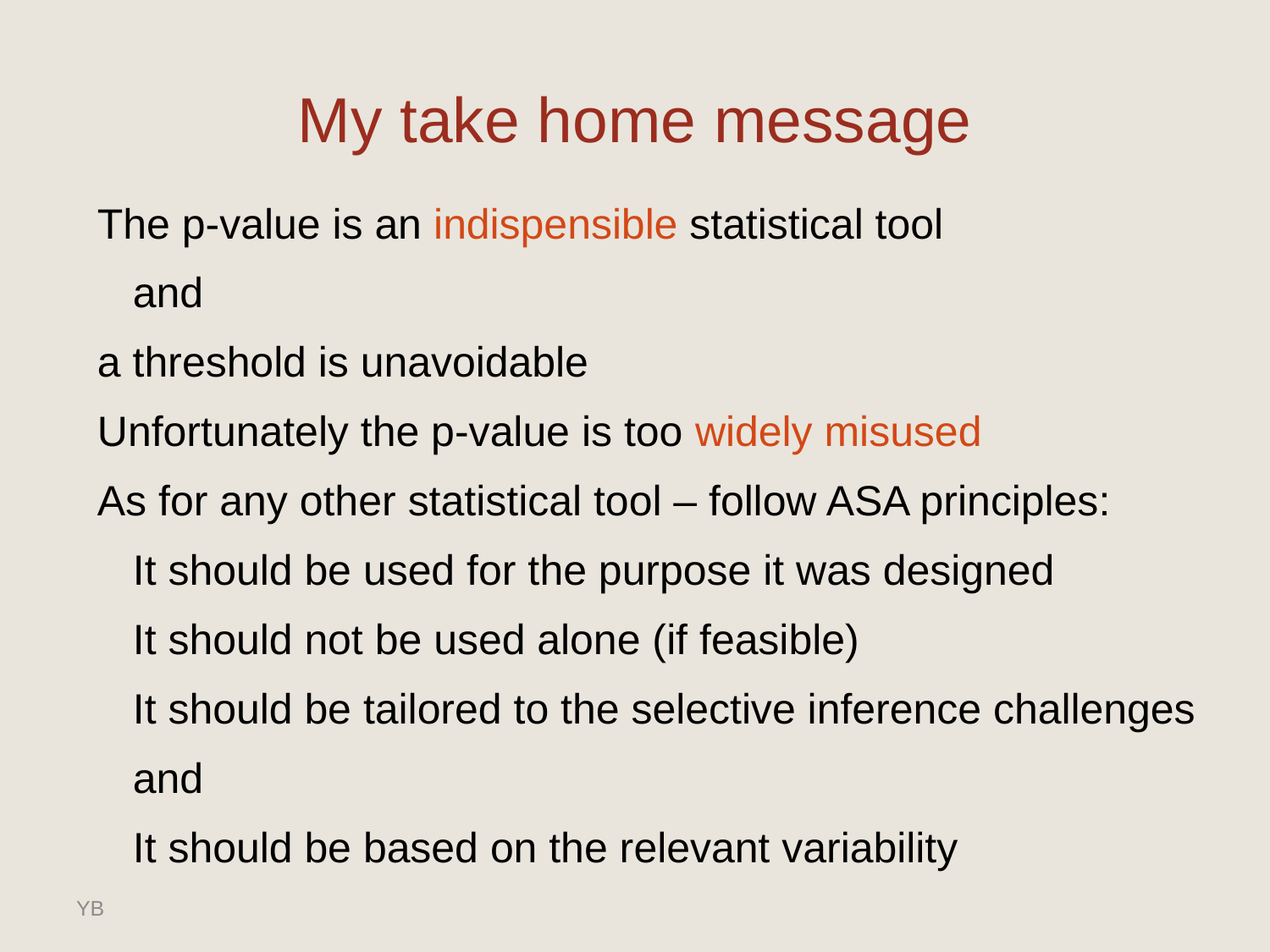

# My take home message
The p-value is an indispensible statistical tool
   and
a threshold is unavoidable
Unfortunately the p-value is too widely misused
As for any other statistical tool – follow ASA principles:
   It should be used for the purpose it was designed
   It should not be used alone (if feasible)
   It should be tailored to the selective inference challenges
   and
   It should be based on the relevant variability

YB